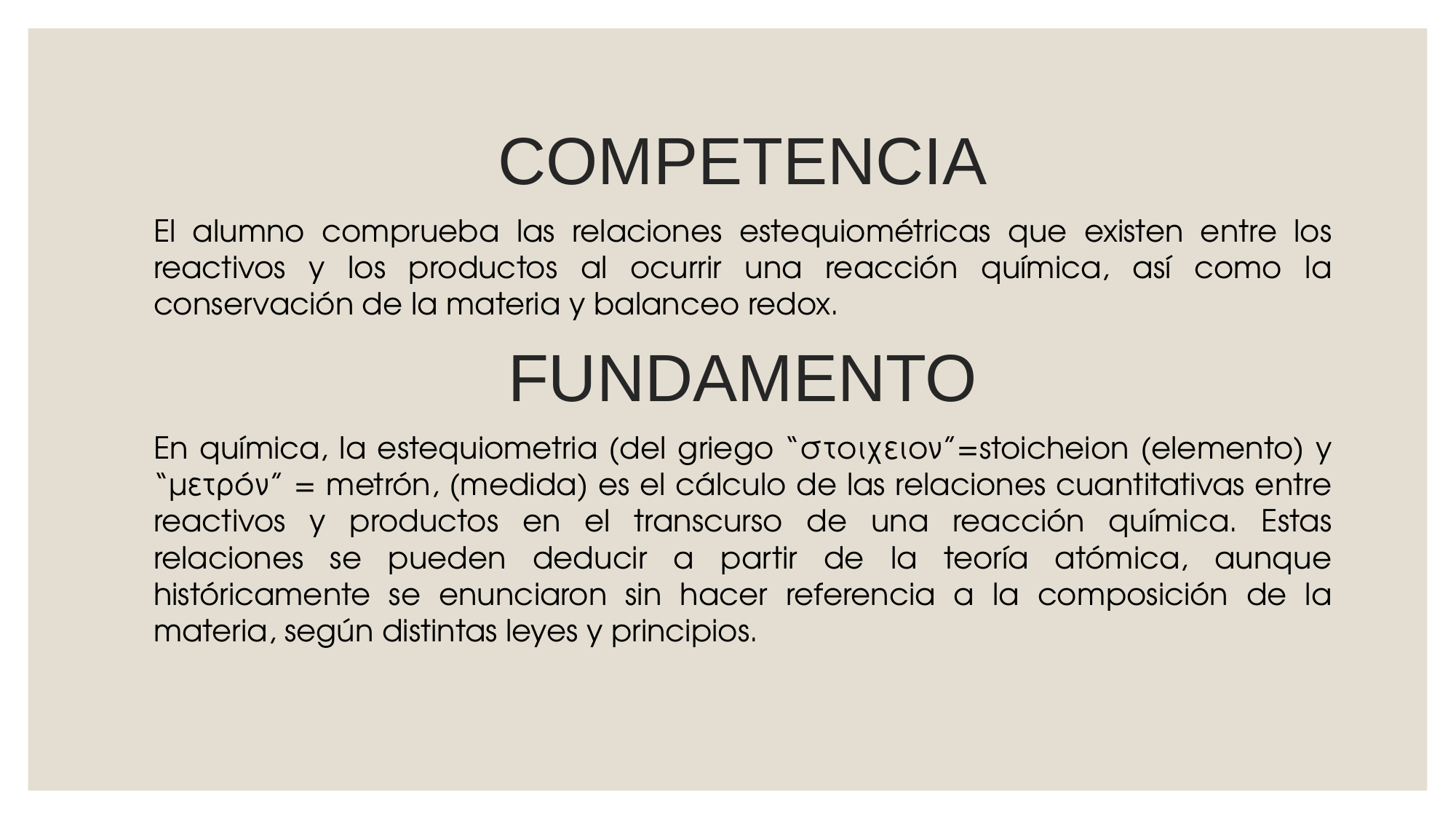

COMPETENCIA
El alumno comprueba las relaciones estequiométricas que existen entre los reactivos y los productos al ocurrir una reacción química, así como la conservación de la materia y balanceo redox.
FUNDAMENTO
En química, la estequiometria (del griego “στοιχειον”=stoicheion (elemento) y “μετρόν” = metrón, (medida) es el cálculo de las relaciones cuantitativas entre reactivos y productos en el transcurso de una reacción química. Estas relaciones se pueden deducir a partir de la teoría atómica, aunque históricamente se enunciaron sin hacer referencia a la composición de la materia, según distintas leyes y principios.